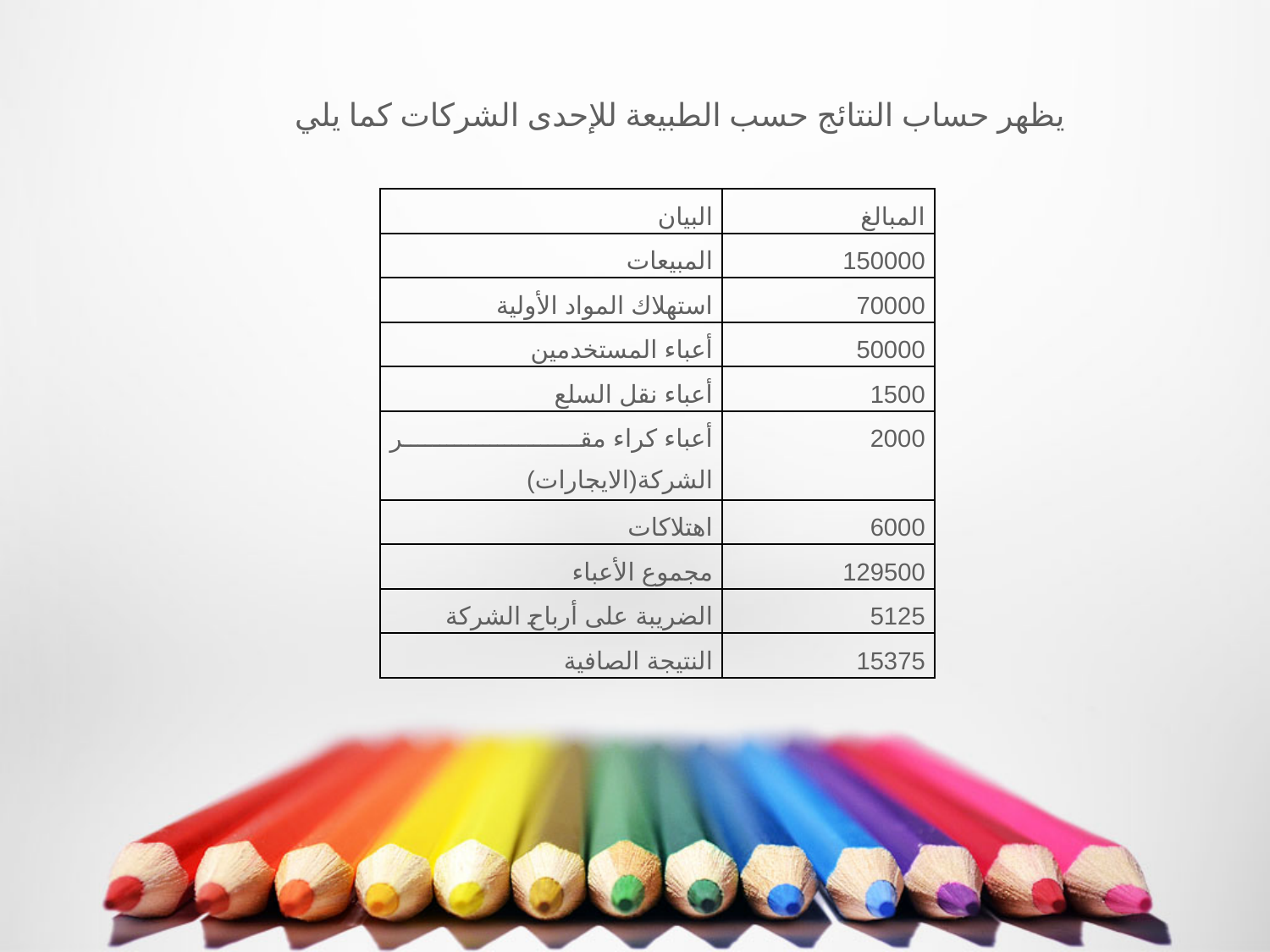

يظهر حساب النتائج حسب الطبيعة للإحدى الشركات كما يلي
| البيان | المبالغ |
| --- | --- |
| المبيعات | 150000 |
| استهلاك المواد الأولية | 70000 |
| أعباء المستخدمين | 50000 |
| أعباء نقل السلع | 1500 |
| أعباء كراء مقر الشركة(الايجارات) | 2000 |
| اهتلاكات | 6000 |
| مجموع الأعباء | 129500 |
| الضريبة على أرباح الشركة | 5125 |
| النتيجة الصافية | 15375 |